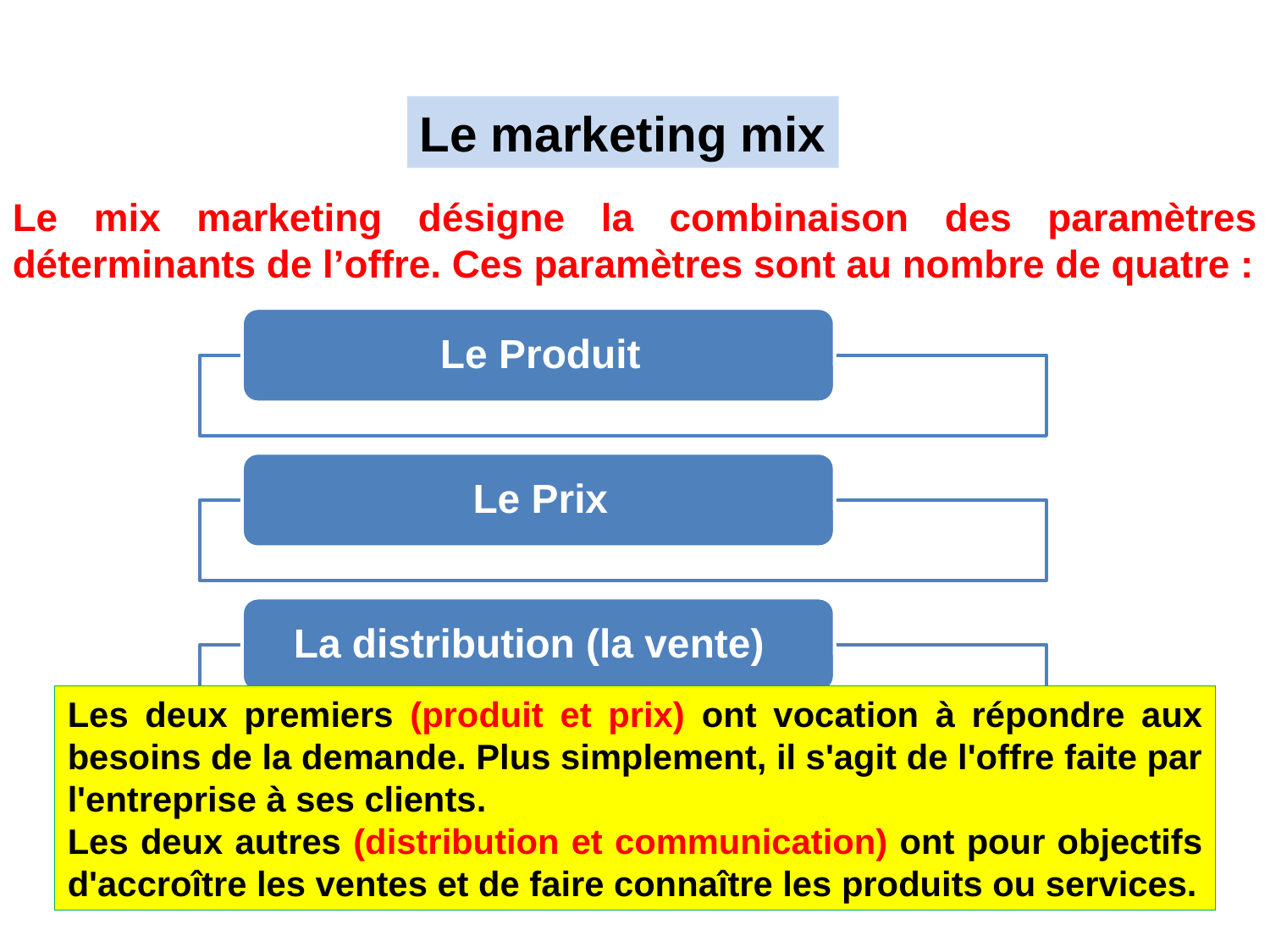

Le marketing mix
Le mix marketing désigne la combinaison des paramètres déterminants de l’offre. Ces paramètres sont au nombre de quatre :
Le Produit
Le Prix
La distribution (la vente)
La communication
Les deux premiers (produit et prix) ont vocation à répondre aux besoins de la demande. Plus simplement, il s'agit de l'offre faite par l'entreprise à ses clients.
Les deux autres (distribution et communication) ont pour objectifs d'accroître les ventes et de faire connaître les produits ou services.